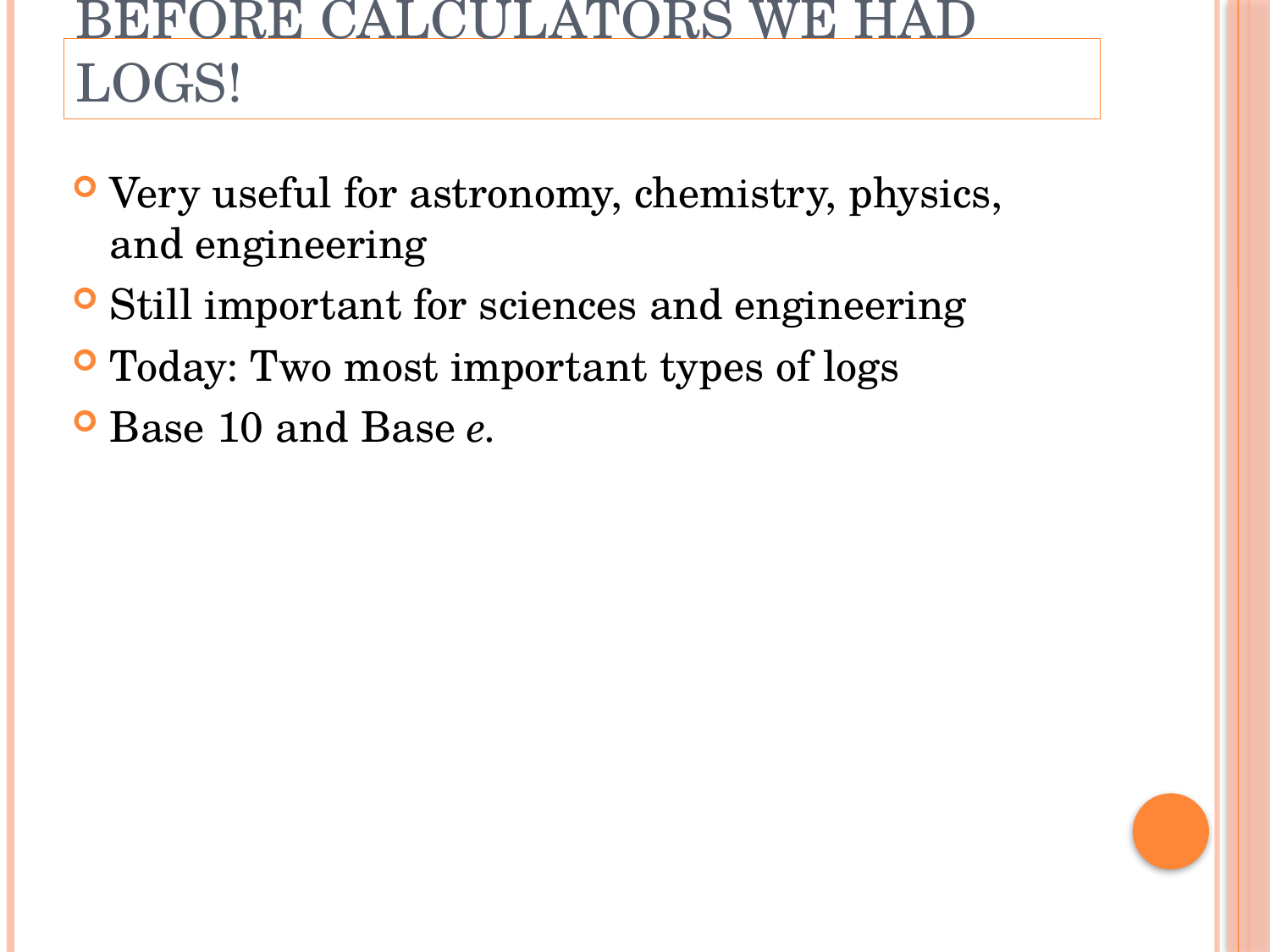

# Before Calculators We had Logs!
Very useful for astronomy, chemistry, physics, and engineering
Still important for sciences and engineering
Today: Two most important types of logs
Base 10 and Base e.